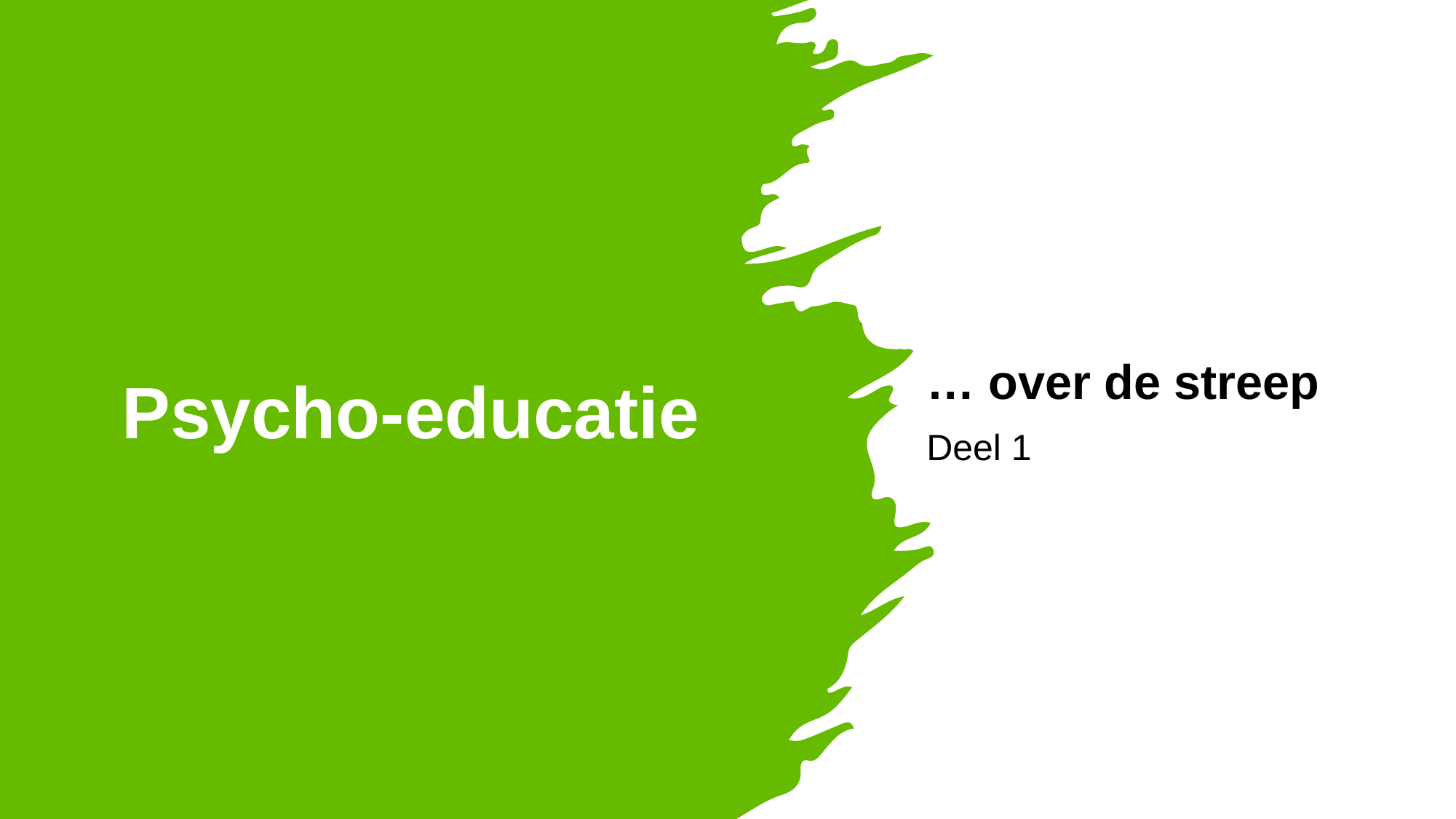

# Psycho-educatie
… over de streep
Deel 1